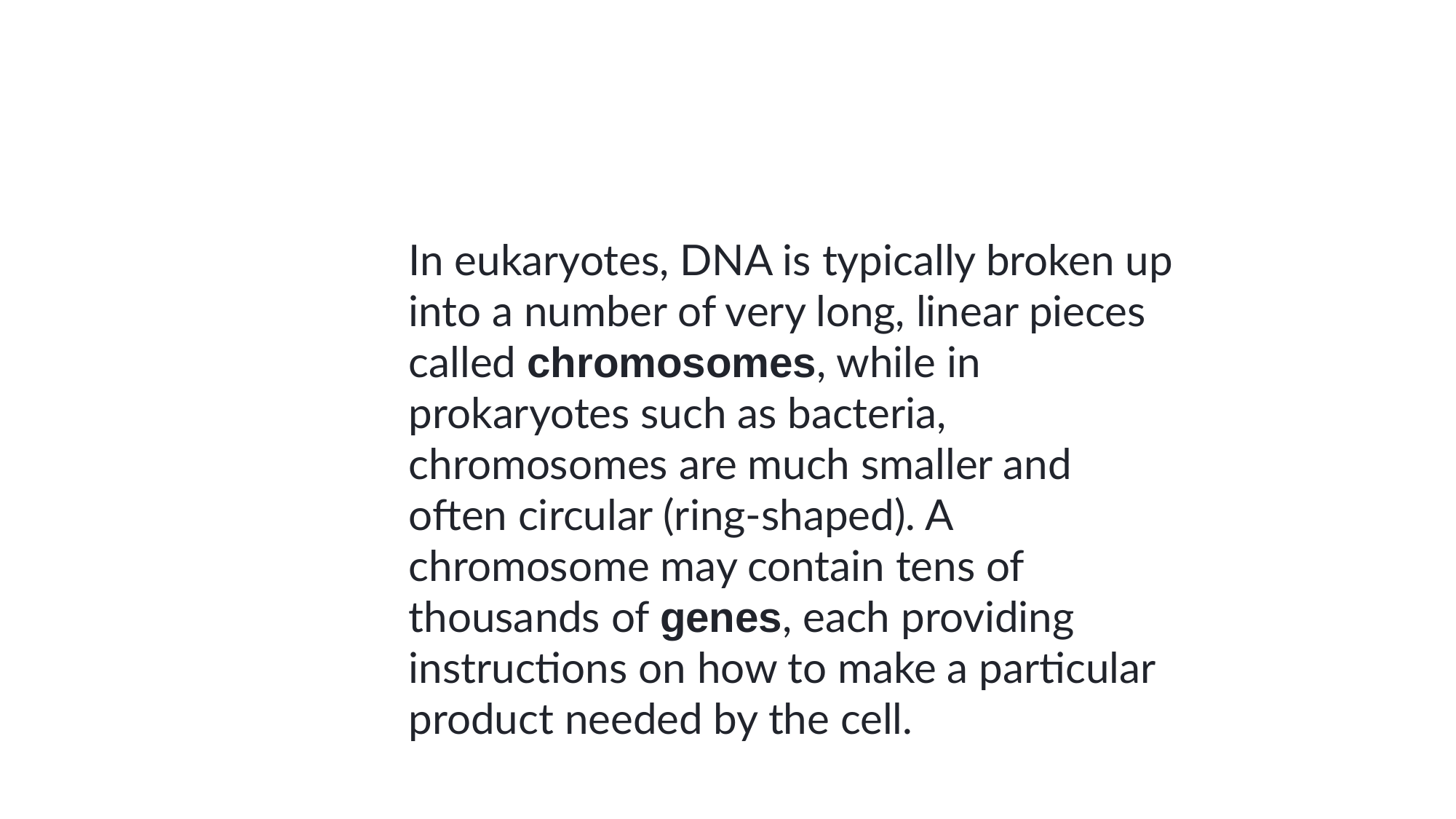

In eukaryotes, DNA is typically broken up into a number of very long, linear pieces called chromosomes, while in prokaryotes such as bacteria, chromosomes are much smaller and often circular (ring-shaped). A chromosome may contain tens of thousands of genes, each providing instructions on how to make a particular product needed by the cell.